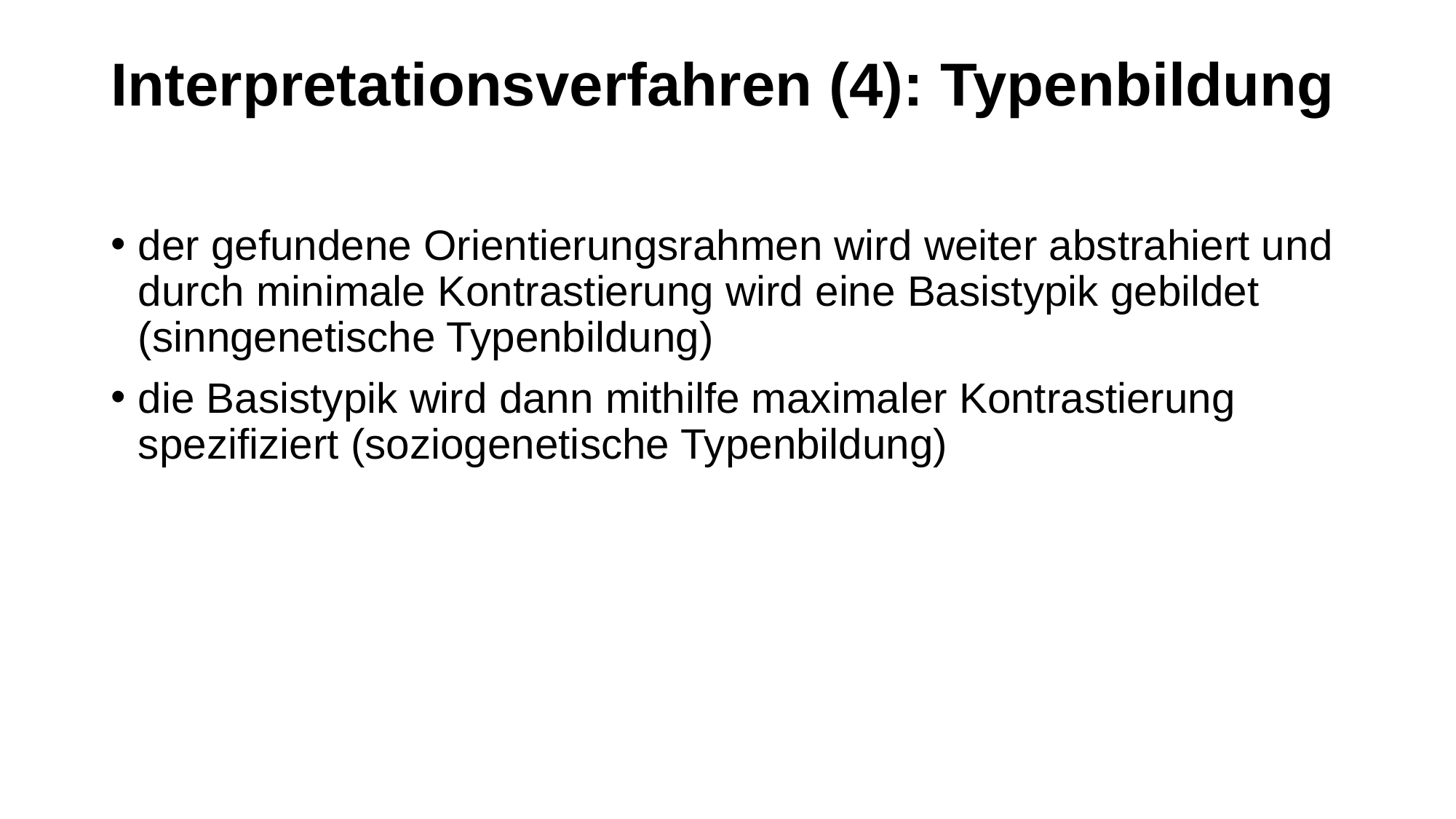

# Interpretationsverfahren (4): Typenbildung
der gefundene Orientierungsrahmen wird weiter abstrahiert und durch minimale Kontrastierung wird eine Basistypik gebildet (sinngenetische Typenbildung)
die Basistypik wird dann mithilfe maximaler Kontrastierung spezifiziert (soziogenetische Typenbildung)